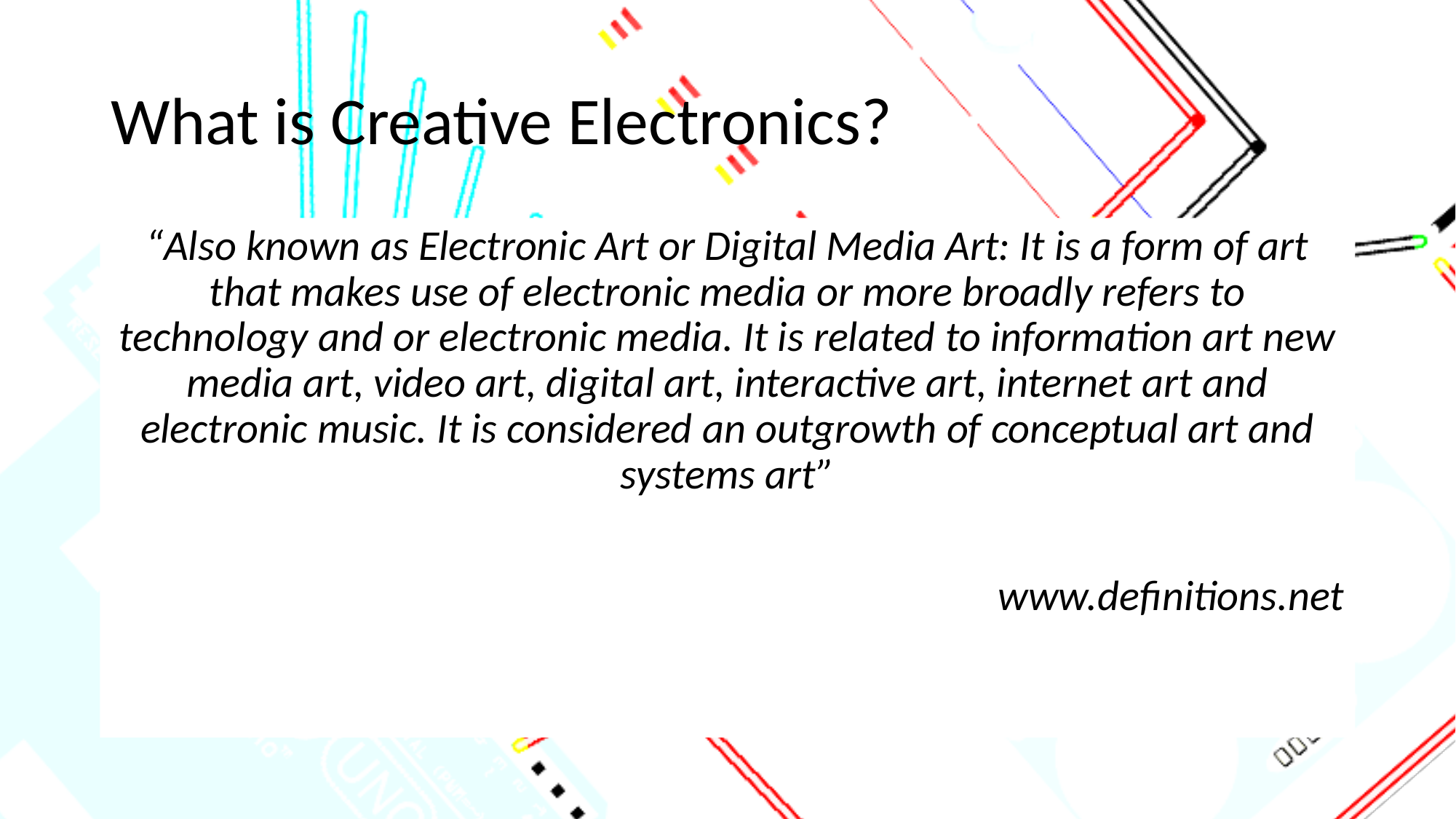

# What is Creative Electronics?
“Also known as Electronic Art or Digital Media Art: It is a form of art that makes use of electronic media or more broadly refers to technology and or electronic media. It is related to information art new media art, video art, digital art, interactive art, internet art and electronic music. It is considered an outgrowth of conceptual art and systems art”

www.definitions.net